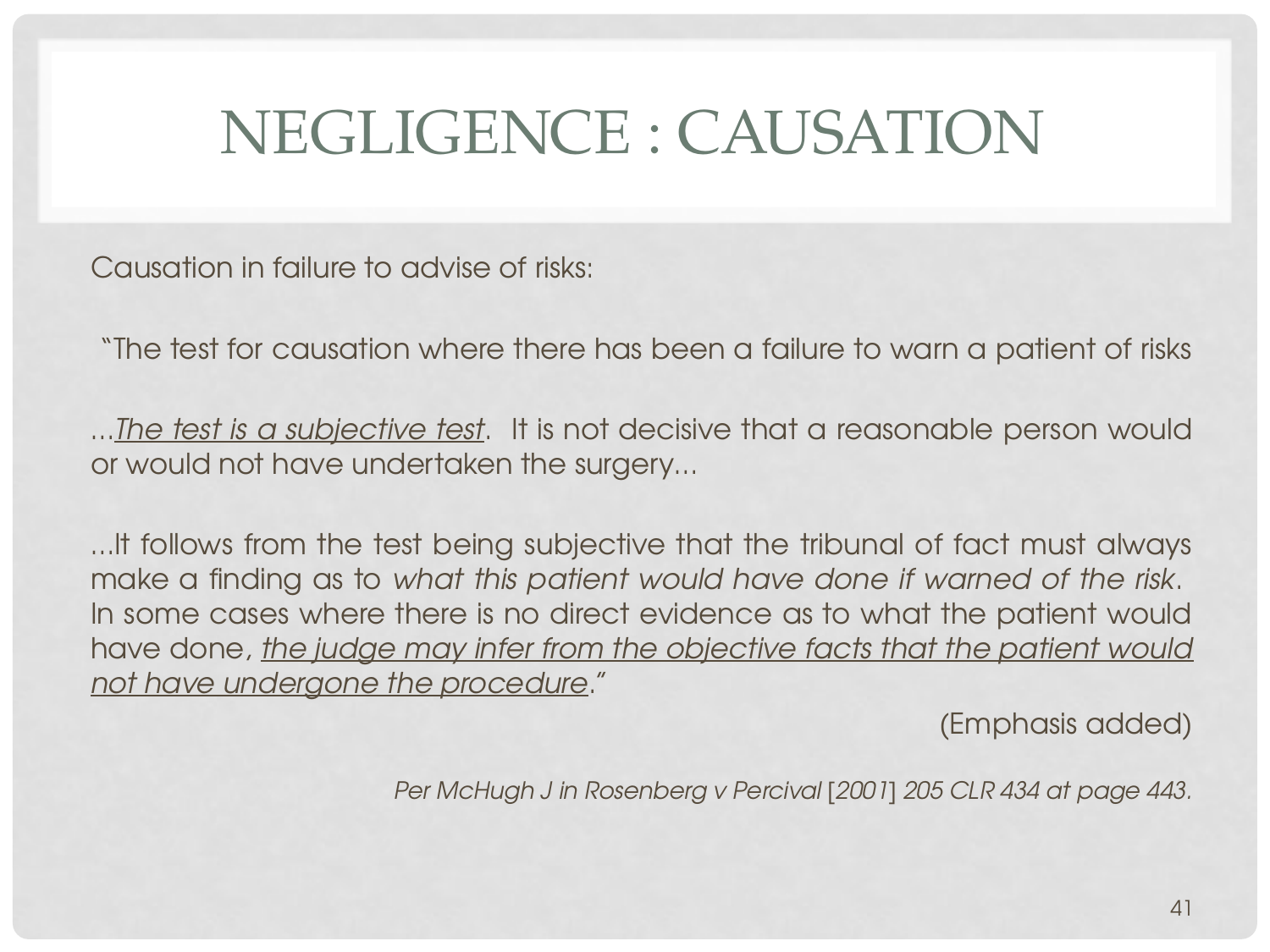

# NEGLIGENCE : CAUSATION
Causation in failure to advise of risks:

 “The test for causation where there has been a failure to warn a patient of risks

…The test is a subjective test.  It is not decisive that a reasonable person would or would not have undertaken the surgery…

…It follows from the test being subjective that the tribunal of fact must always make a finding as to what this patient would have done if warned of the risk.  In some cases where there is no direct evidence as to what the patient would have done, the judge may infer from the objective facts that the patient would not have undergone the procedure.”
(Emphasis added)

Per McHugh J in Rosenberg v Percival [2001] 205 CLR 434 at page 443.

41